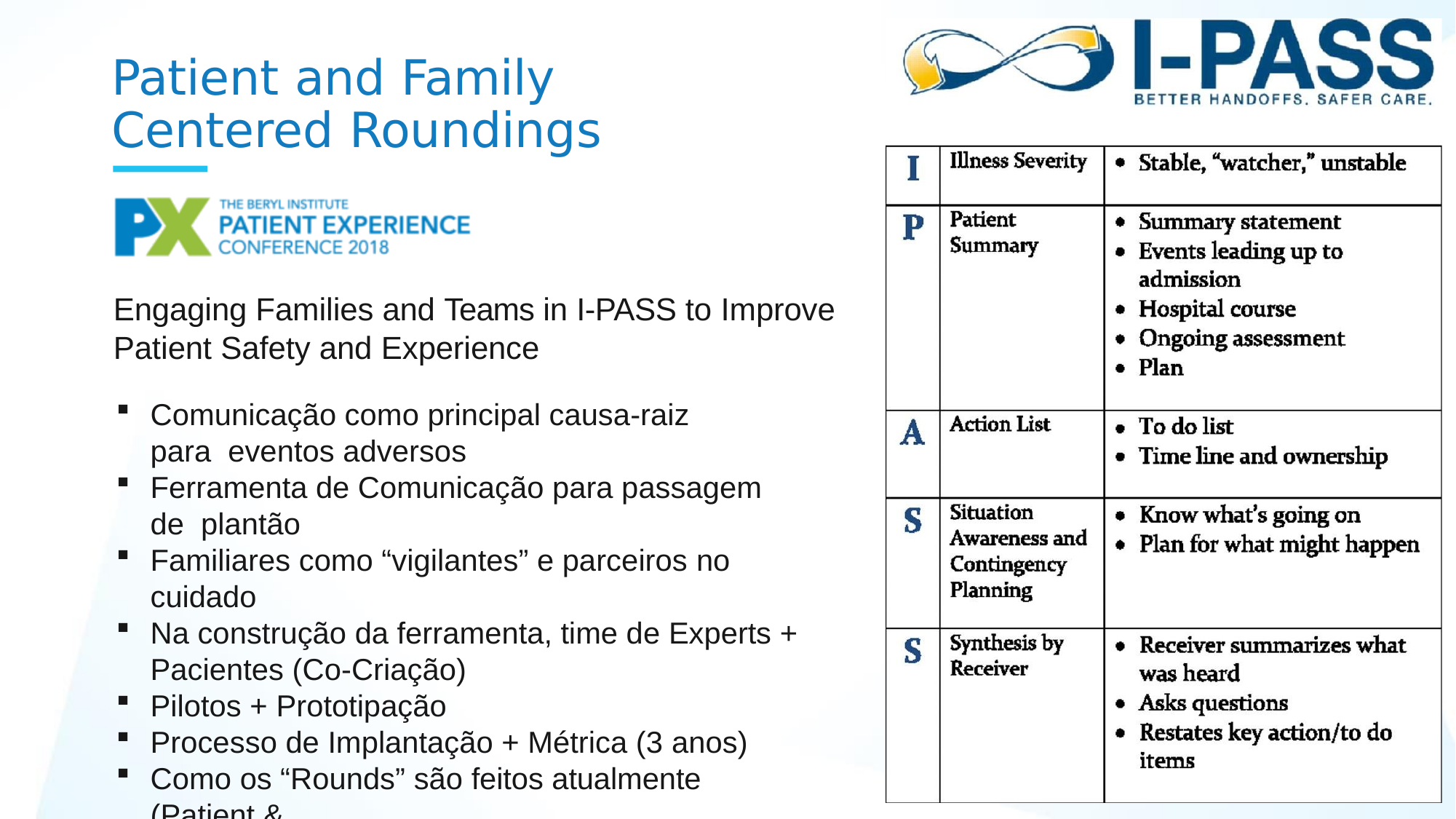

# Patient and Family  Centered Roundings
Engaging Families and Teams in I-PASS to Improve
Patient Safety and Experience
Comunicação como principal causa-raiz para  eventos adversos
Ferramenta de Comunicação para passagem de  plantão
Familiares como “vigilantes” e parceiros no cuidado
Na construção da ferramenta, time de Experts +
Pacientes (Co-Criação)
Pilotos + Prototipação
Processo de Implantação + Métrica (3 anos)
Como os “Rounds” são feitos atualmente (Patient &
Family Centered Roundings)